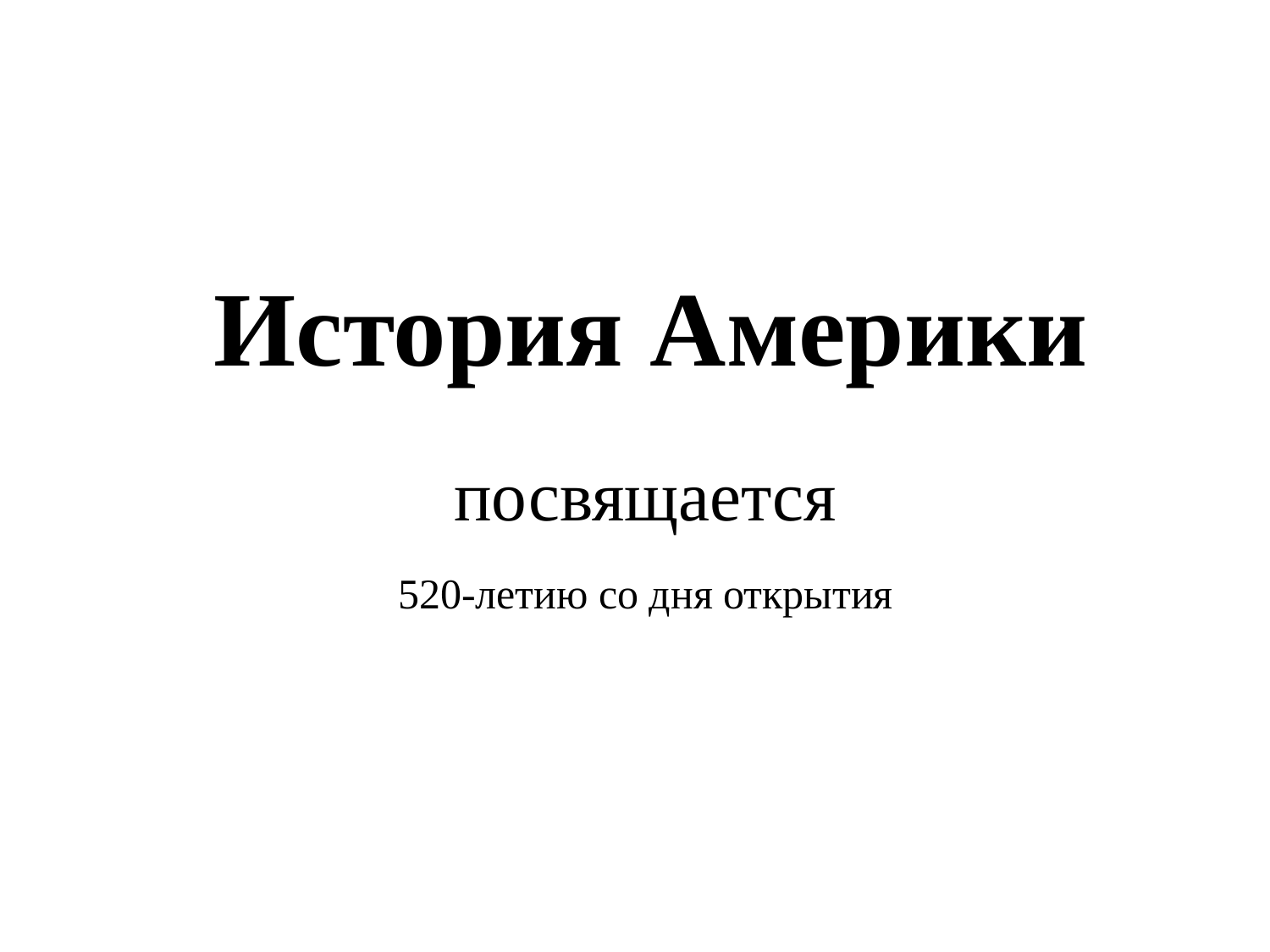

История Америки
посвящается
520-летию со дня открытия